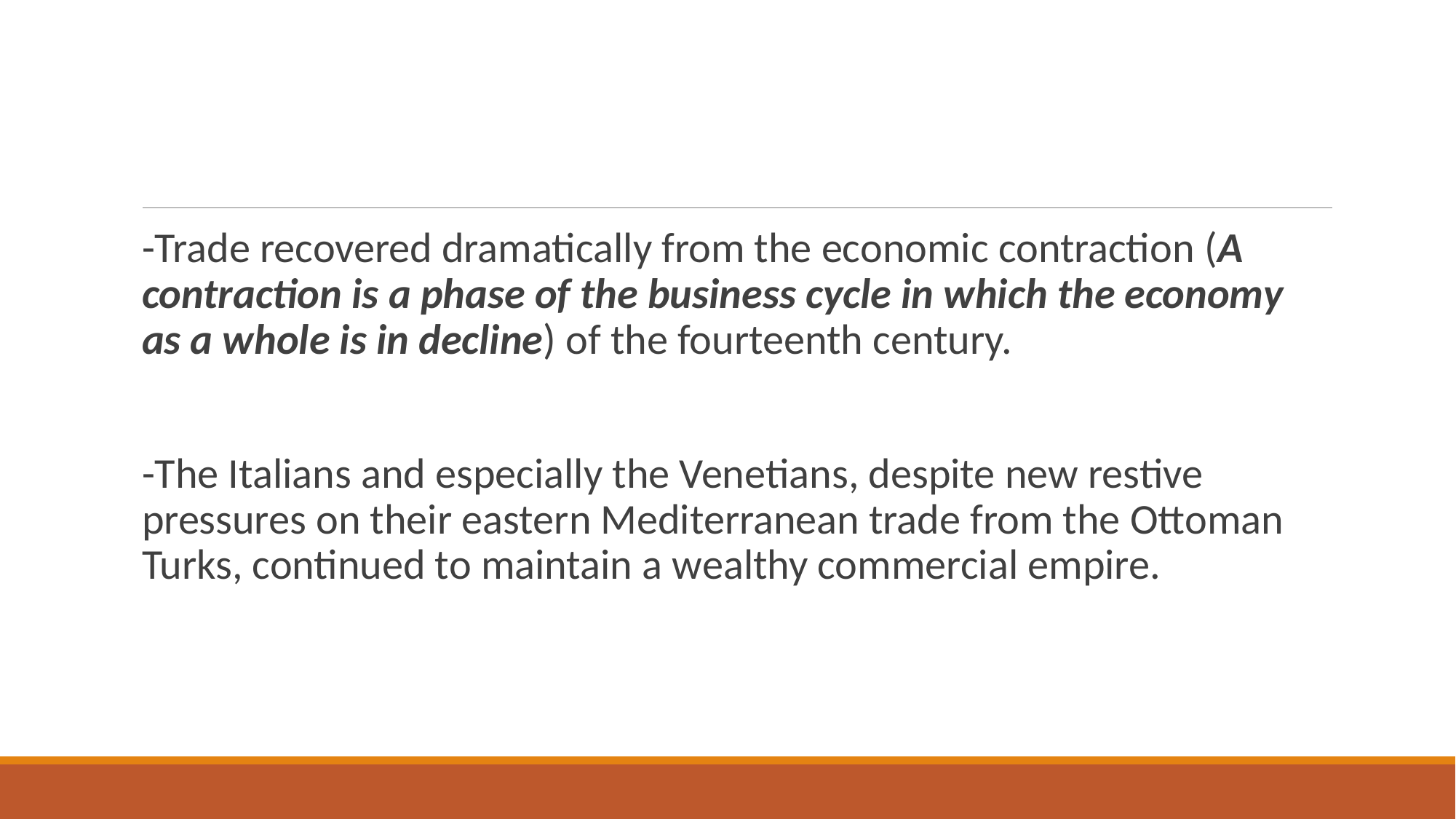

#
-Trade recovered dramatically from the economic contraction (A contraction is a phase of the business cycle in which the economy as a whole is in decline) of the fourteenth century.

-The Italians and especially the Venetians, despite new restive pressures on their eastern Mediterranean trade from the Ottoman Turks, continued to maintain a wealthy commercial empire.